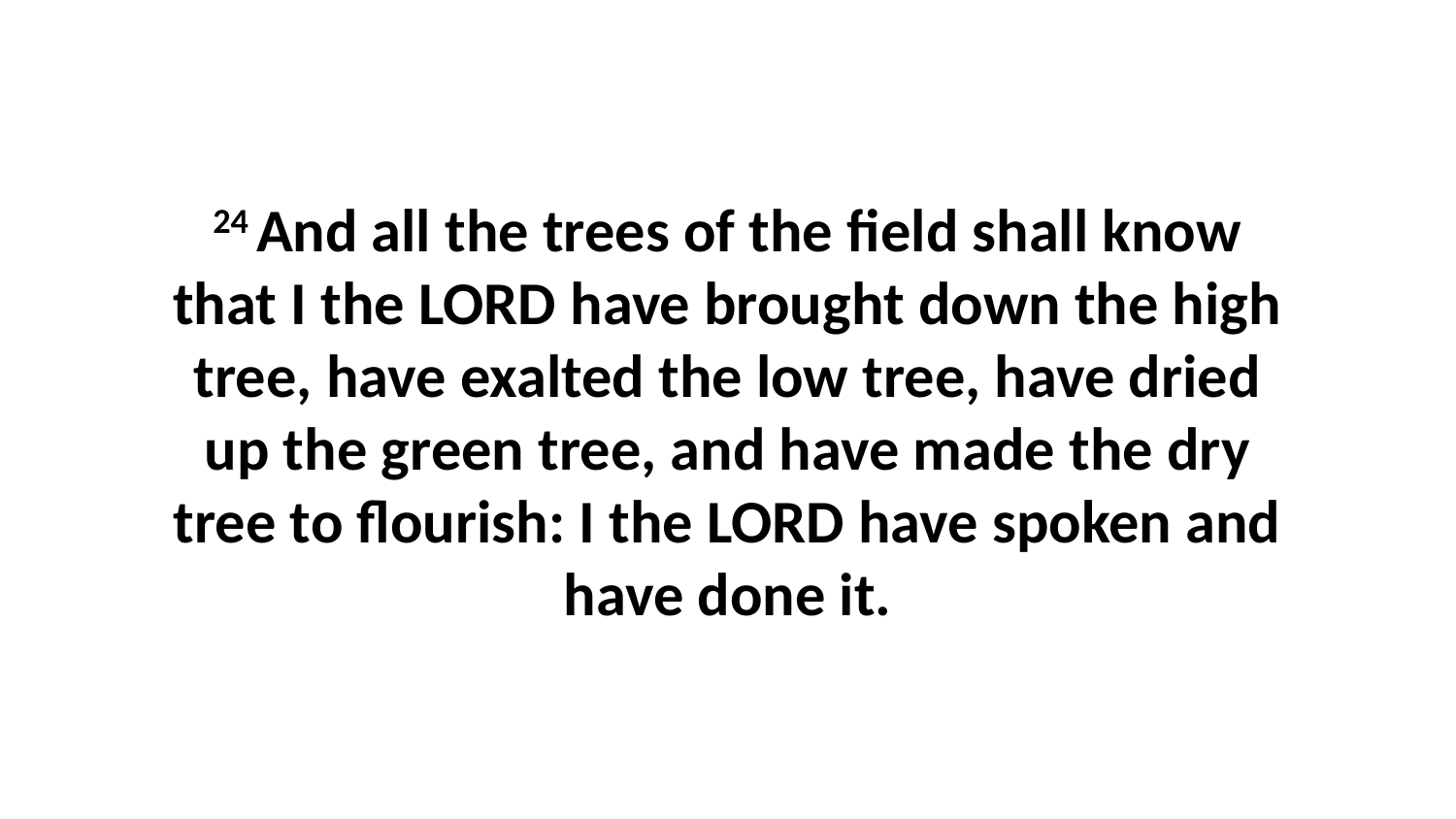

24 And all the trees of the field shall know that I the LORD have brought down the high tree, have exalted the low tree, have dried up the green tree, and have made the dry tree to flourish: I the LORD have spoken and have done it.